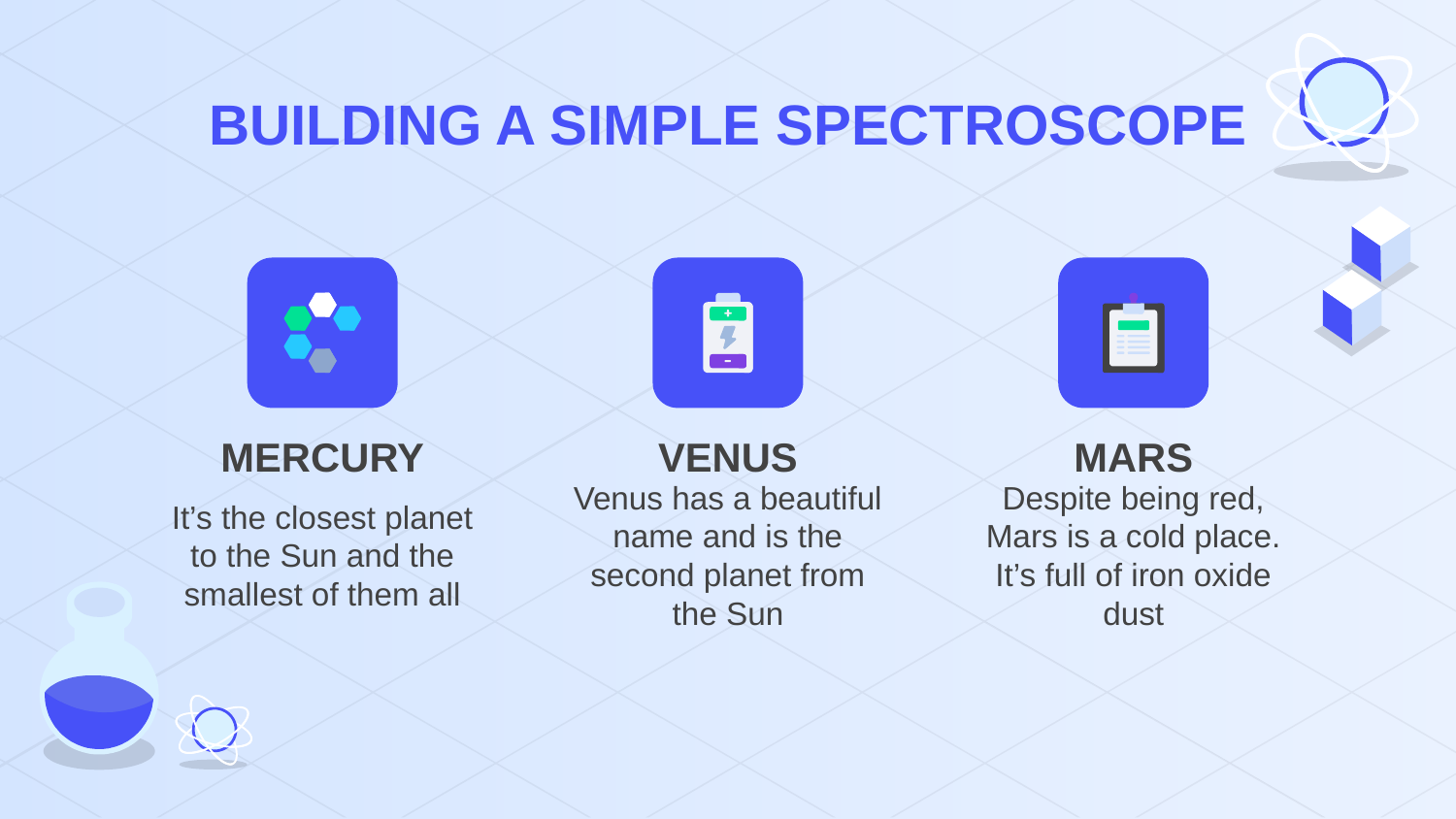

BUILDING A SIMPLE SPECTROSCOPE

# MERCURY
VENUS
MARS
It’s the closest planet to the Sun and the smallest of them all
Venus has a beautiful name and is the second planet from the Sun
Despite being red, Mars is a cold place. It’s full of iron oxide dust